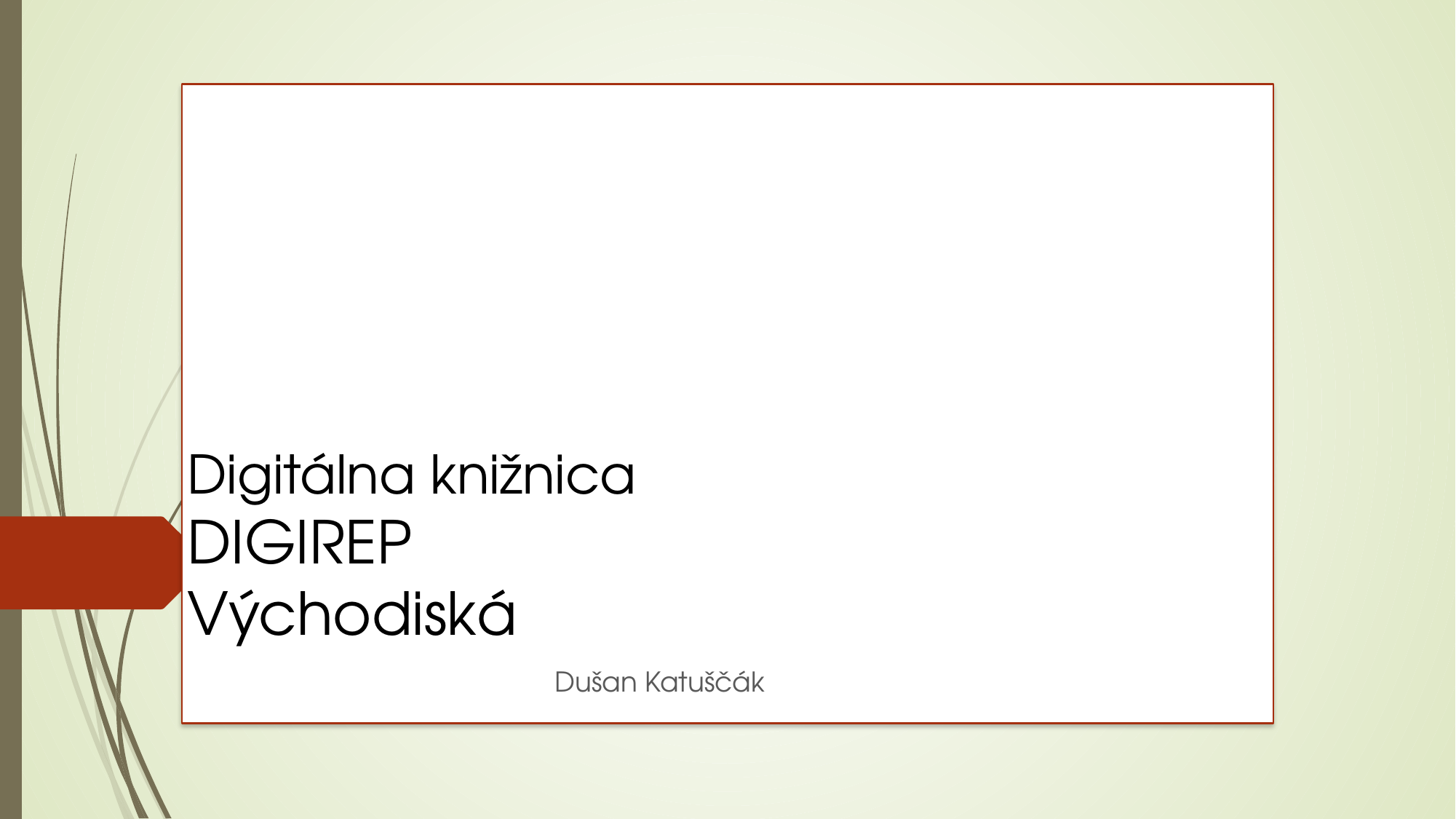

# Digitálna knižnica DIGIREP Východiská

Dušan Katuščák